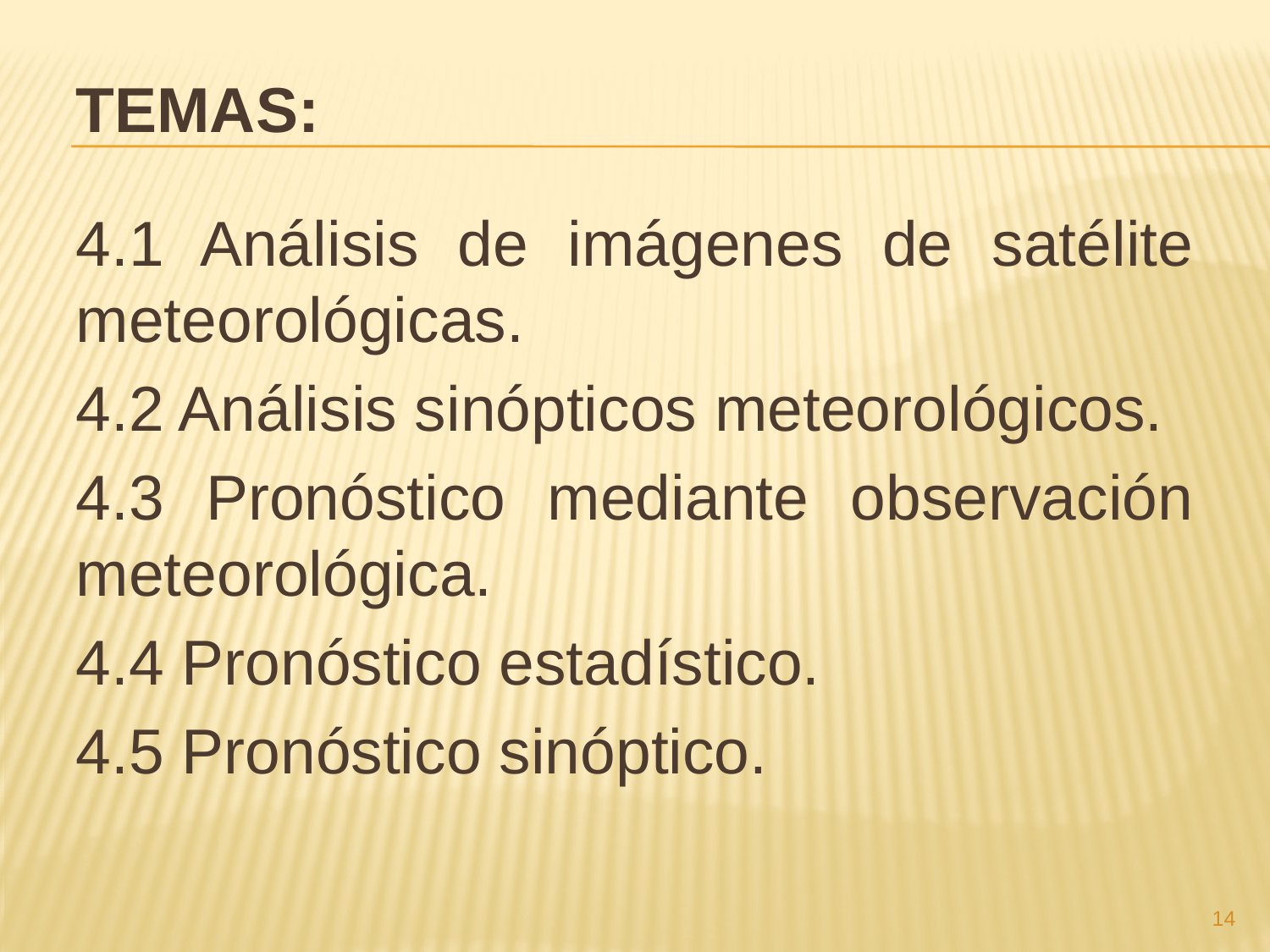

# Temas:
4.1 Análisis de imágenes de satélite meteorológicas.
4.2 Análisis sinópticos meteorológicos.
4.3 Pronóstico mediante observación meteorológica.
4.4 Pronóstico estadístico.
4.5 Pronóstico sinóptico.

14